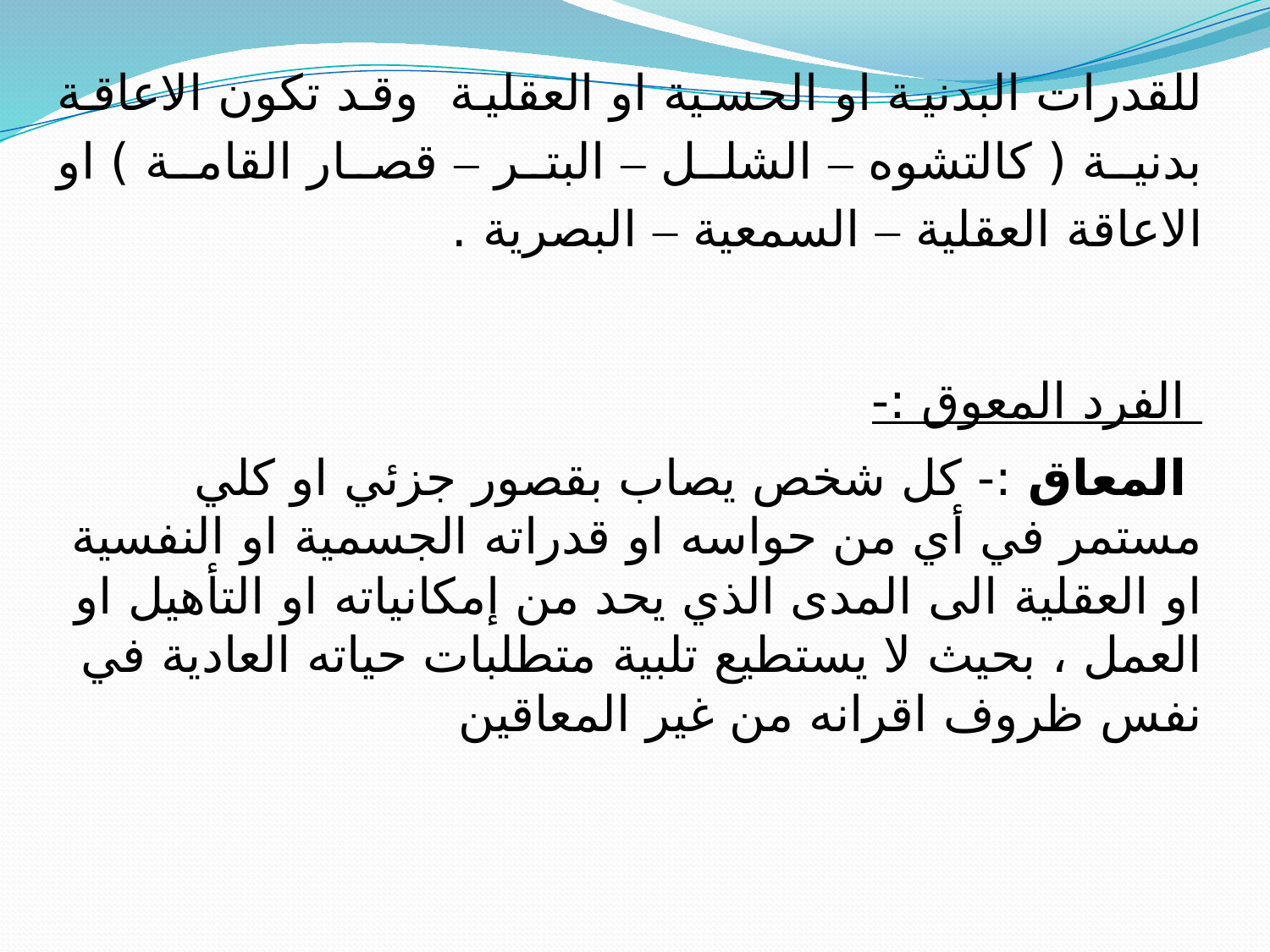

للقدرات البدنية او الحسية او العقلية  وقد تكون الاعاقة بدنية ( كالتشوه – الشلل – البتر – قصار القامة ) او الاعاقة العقلية – السمعية – البصرية .

 الفرد المعوق :-
 المعاق :- كل شخص يصاب بقصور جزئي او كلي مستمر في أي من حواسه او قدراته الجسمية او النفسية او العقلية الى المدى الذي يحد من إمكانياته او التأهيل او العمل ، بحيث لا يستطيع تلبية متطلبات حياته العادية في نفس ظروف اقرانه من غير المعاقين